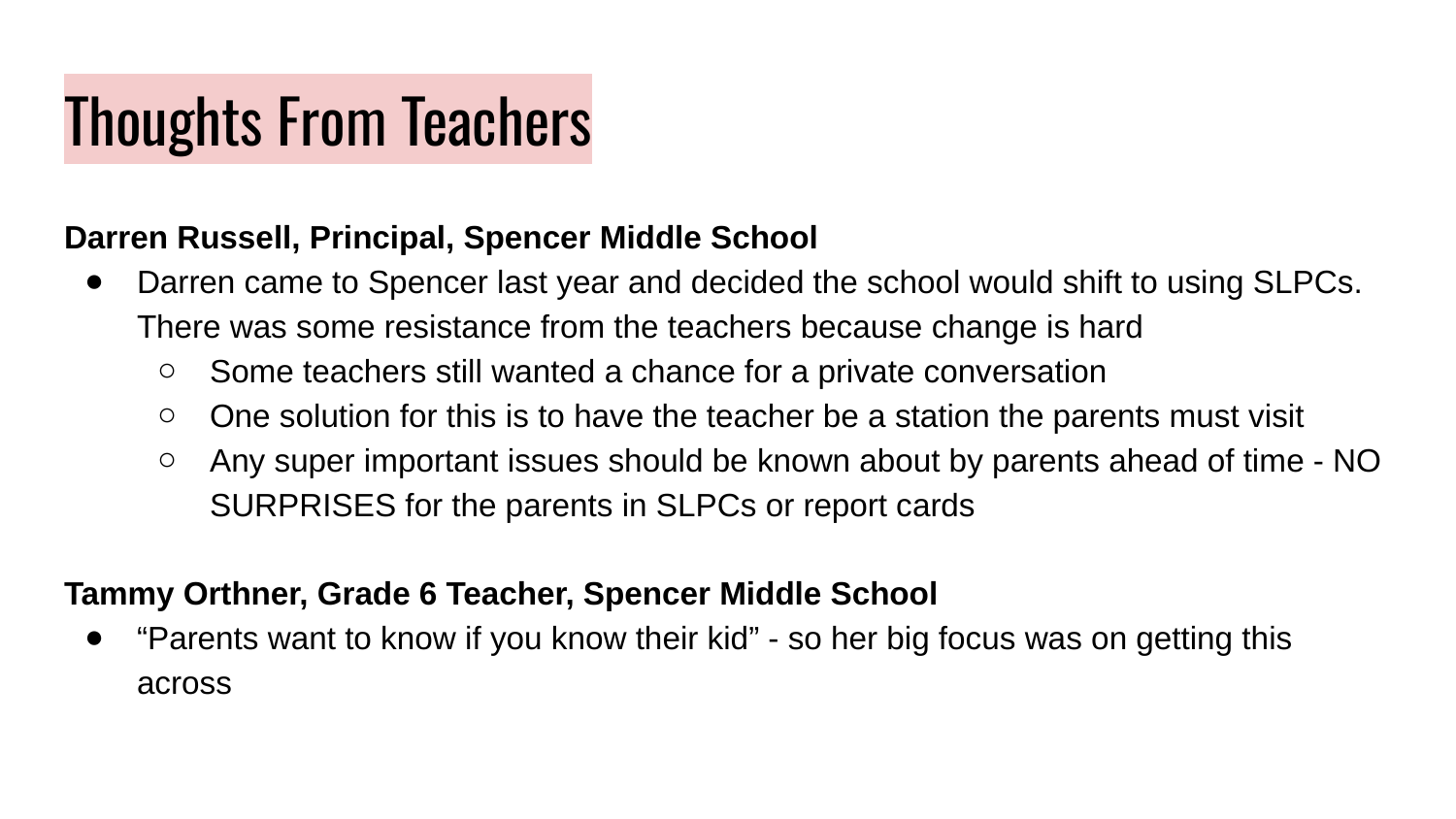

# Thoughts From Teachers
Darren Russell, Principal, Spencer Middle School
Darren came to Spencer last year and decided the school would shift to using SLPCs. There was some resistance from the teachers because change is hard
Some teachers still wanted a chance for a private conversation
One solution for this is to have the teacher be a station the parents must visit
Any super important issues should be known about by parents ahead of time - NO SURPRISES for the parents in SLPCs or report cards
Tammy Orthner, Grade 6 Teacher, Spencer Middle School
“Parents want to know if you know their kid” - so her big focus was on getting this across